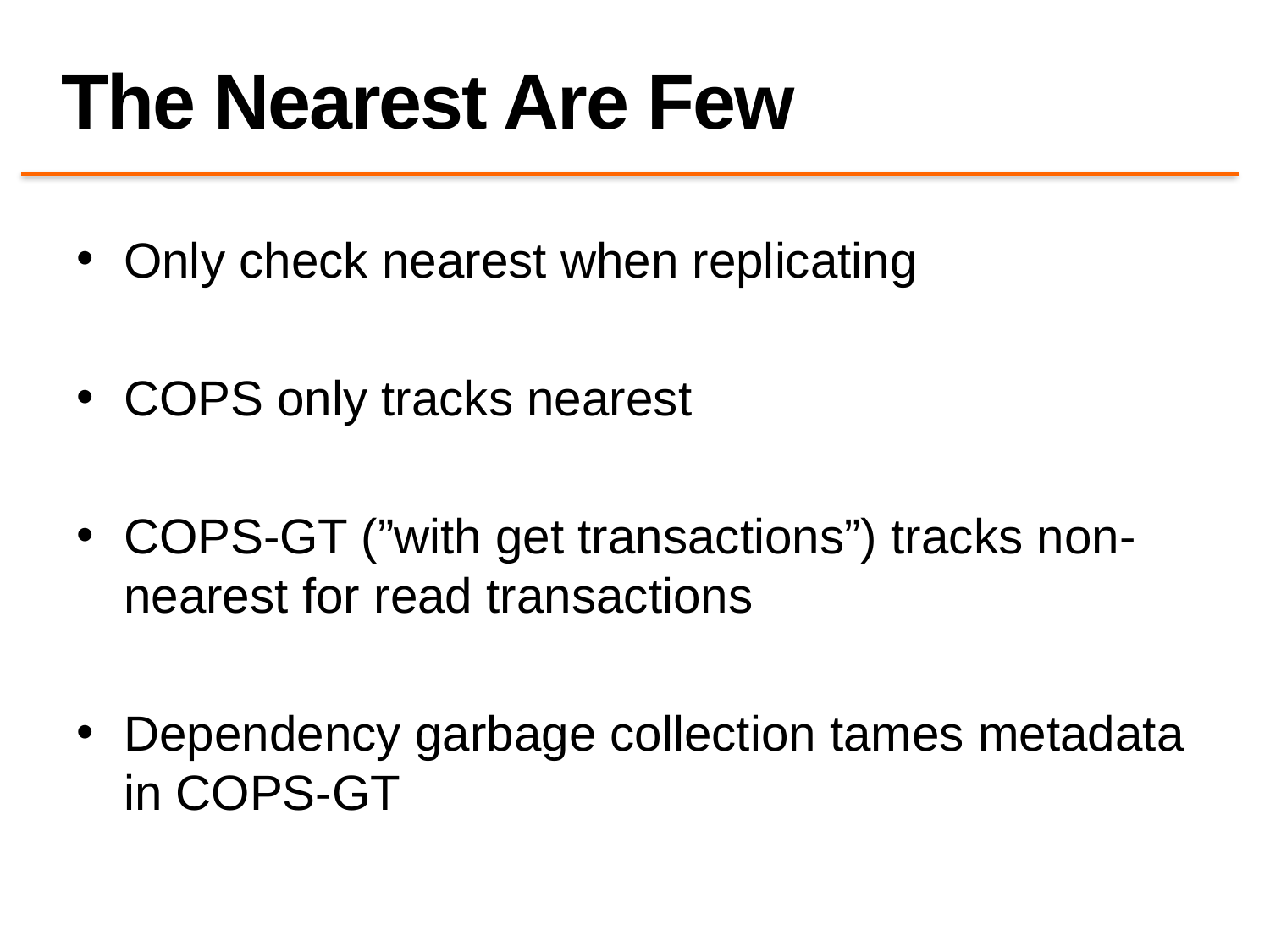

# The Nearest Are Few
Only check nearest when replicating

COPS only tracks nearest

COPS-GT (”with get transactions”) tracks non-nearest for read transactions

Dependency garbage collection tames metadata   in COPS-GT